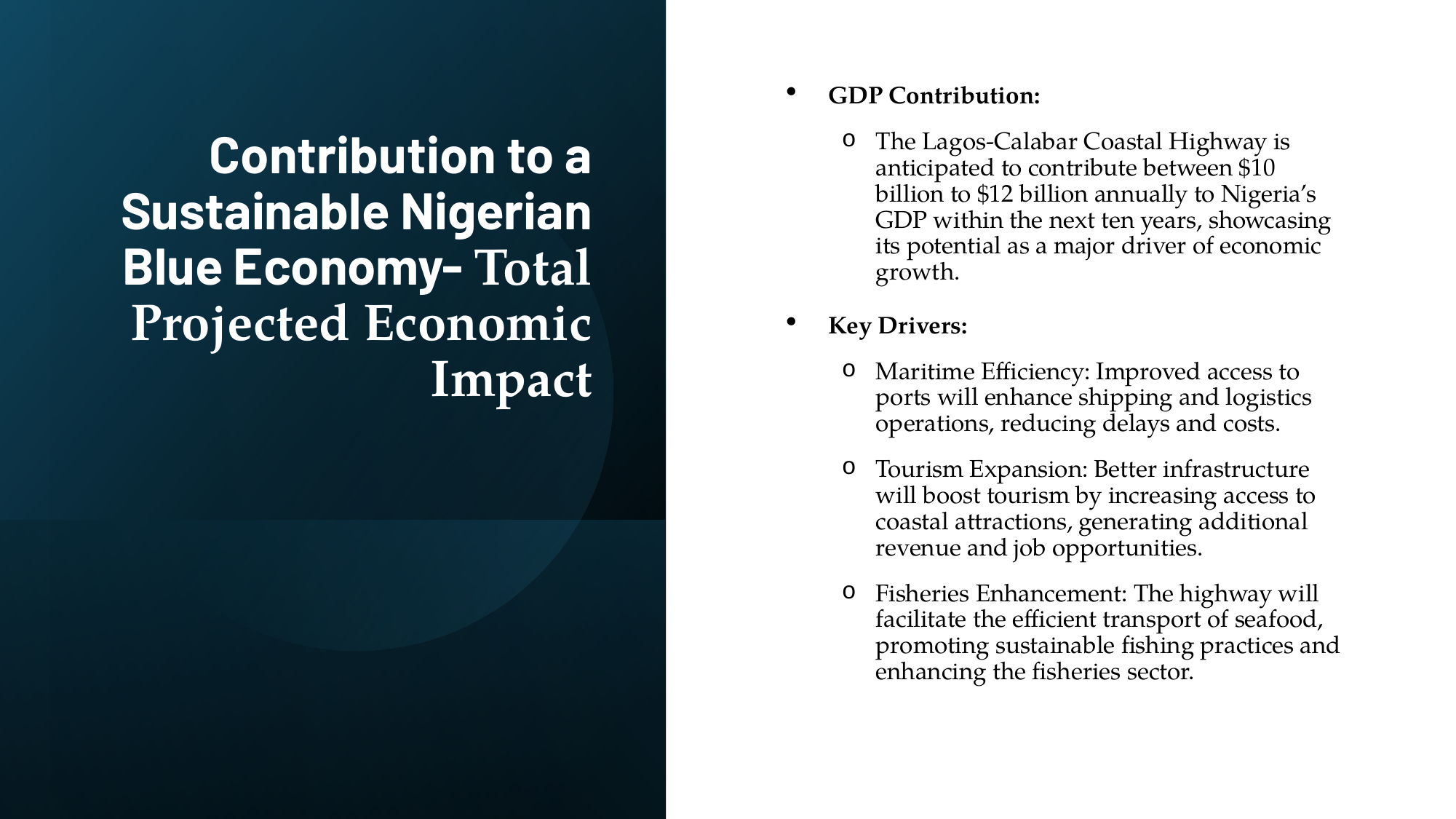

# Contribution to a Sustainable Nigerian Blue Economy- Total Projected Economic Impact

GDP Contribution:
The Lagos-Calabar Coastal Highway is anticipated to contribute between $10 billion to $12 billion annually to Nigeria’s GDP within the next ten years, showcasing its potential as a major driver of economic growth.
Key Drivers:
Maritime Efficiency: Improved access to ports will enhance shipping and logistics operations, reducing delays and costs.
Tourism Expansion: Better infrastructure will boost tourism by increasing access to coastal attractions, generating additional revenue and job opportunities.
Fisheries Enhancement: The highway will facilitate the efficient transport of seafood, promoting sustainable fishing practices and enhancing the fisheries sector.